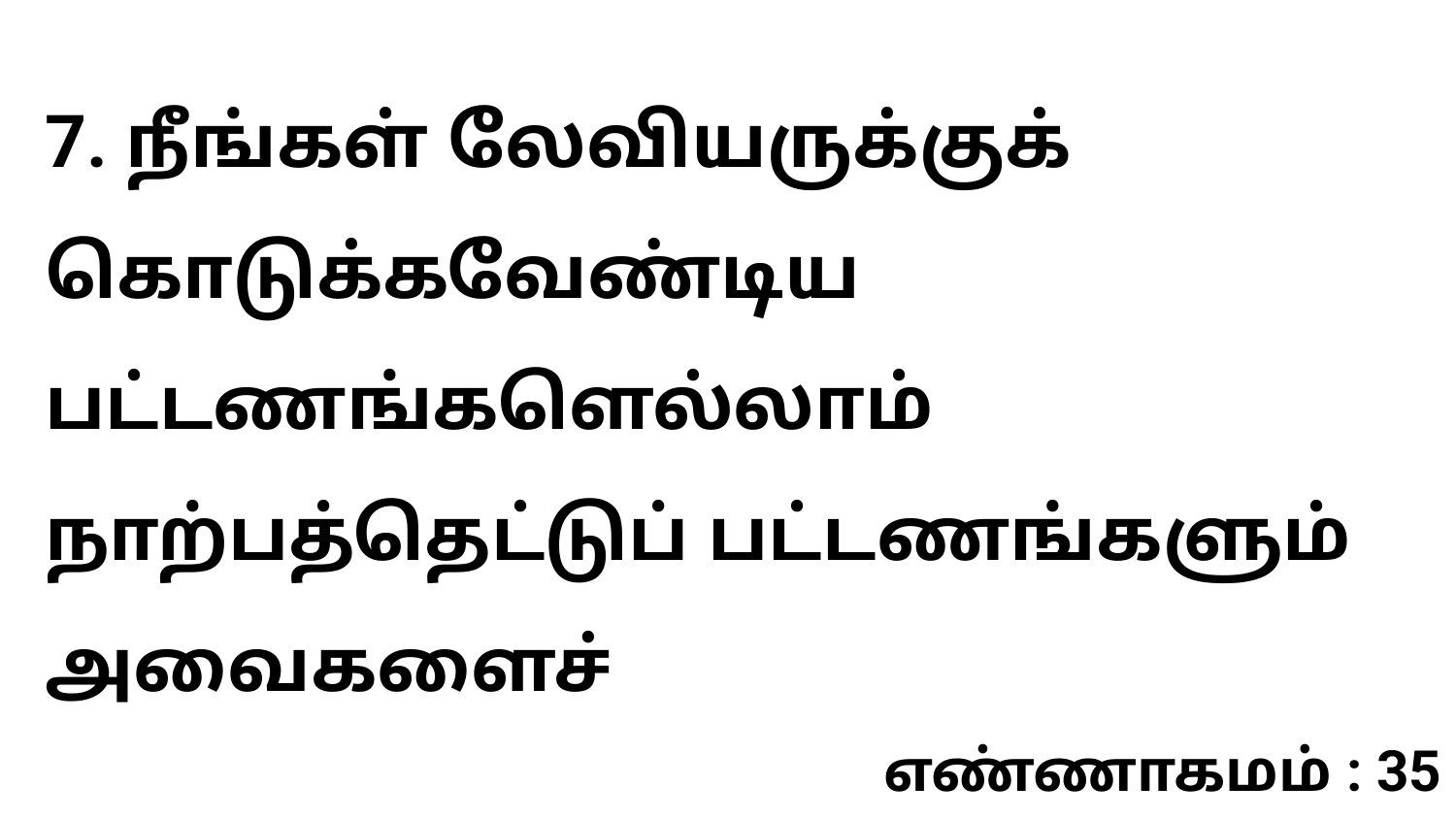

7. நீங்கள் லேவியருக்குக் கொடுக்கவேண்டிய பட்டணங்களெல்லாம் நாற்பத்தெட்டுப் பட்டணங்களும் அவைகளைச்
எண்ணாகமம் : 35